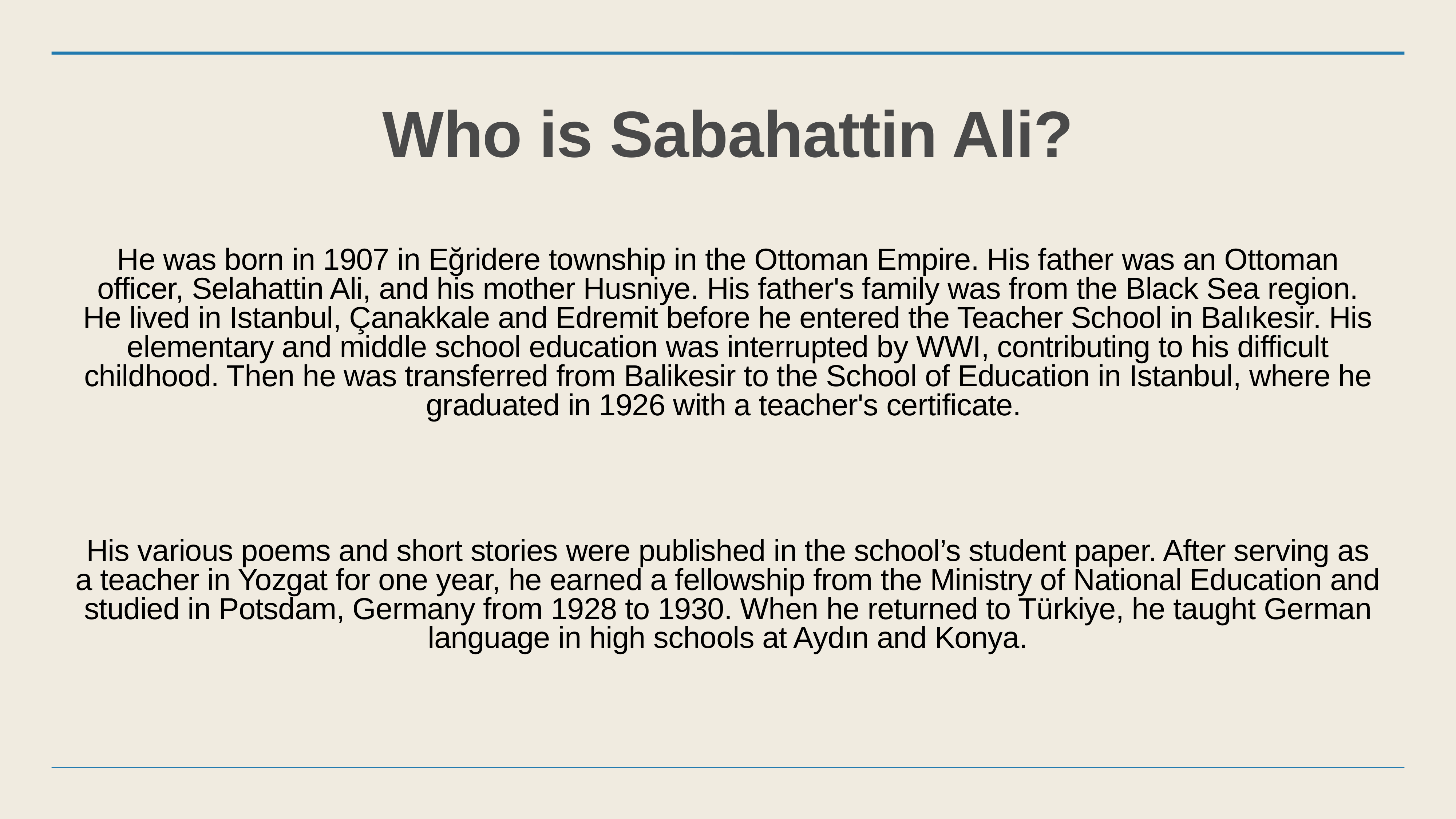

# Who is Sabahattin Ali?

He was born in 1907 in Eğridere township in the Ottoman Empire. His father was an Ottoman officer, Selahattin Ali, and his mother Husniye. His father's family was from the Black Sea region. He lived in Istanbul, Çanakkale and Edremit before he entered the Teacher School in Balıkesir. His elementary and middle school education was interrupted by WWI, contributing to his difficult childhood. Then he was transferred from Balikesir to the School of Education in Istanbul, where he graduated in 1926 with a teacher's certificate.

His various poems and short stories were published in the school’s student paper. After serving as a teacher in Yozgat for one year, he earned a fellowship from the Ministry of National Education and studied in Potsdam, Germany from 1928 to 1930. When he returned to Türkiye, he taught German language in high schools at Aydın and Konya.